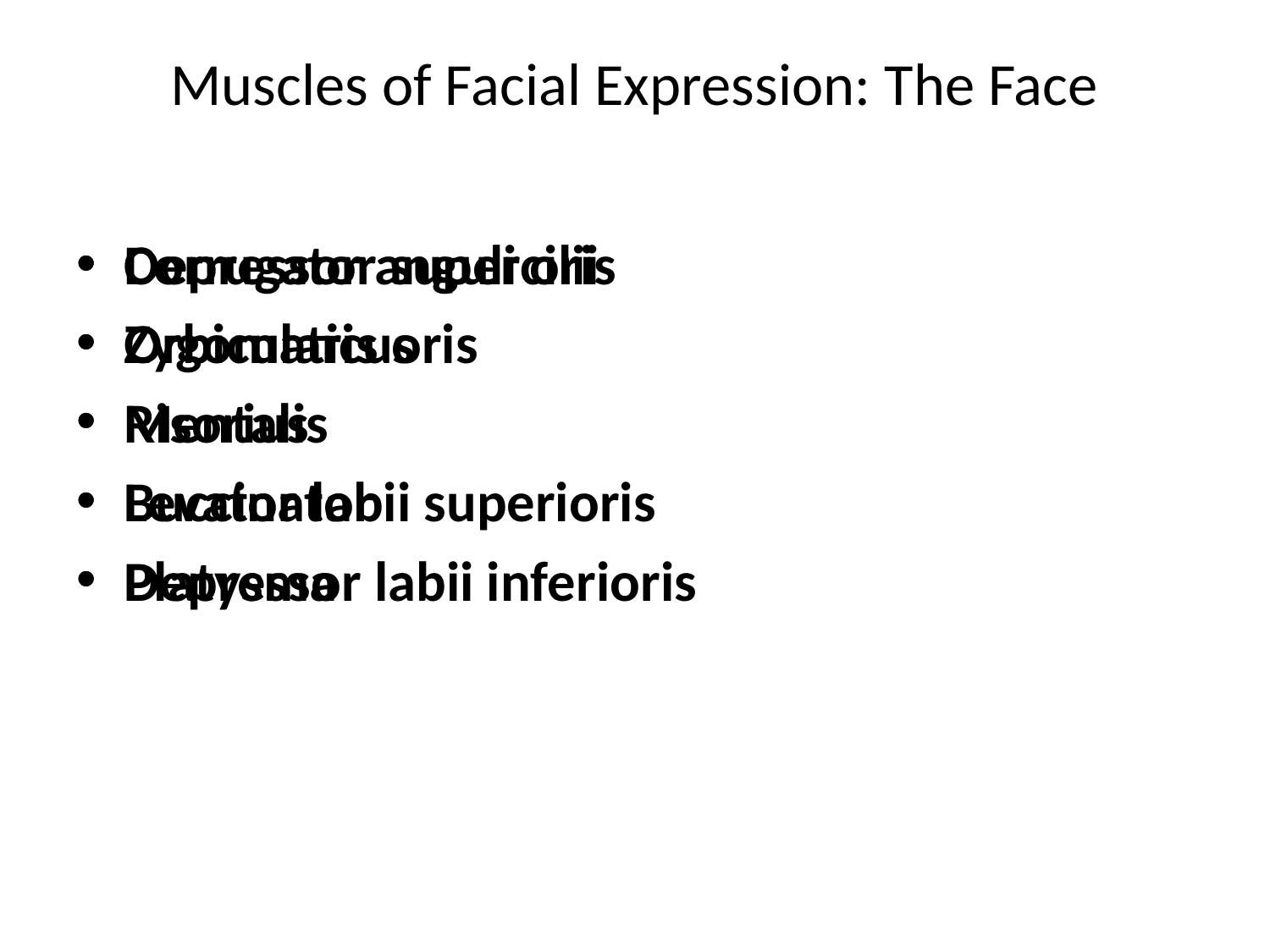

# Muscles of Facial Expression: The Face

Corrugator supercilii
Zygomaticus
Risorius
Levator labii superioris
Depressor labii inferioris

Depressor anguli oris
Orbicularis oris
Mentalis
Buccinator
Platysma